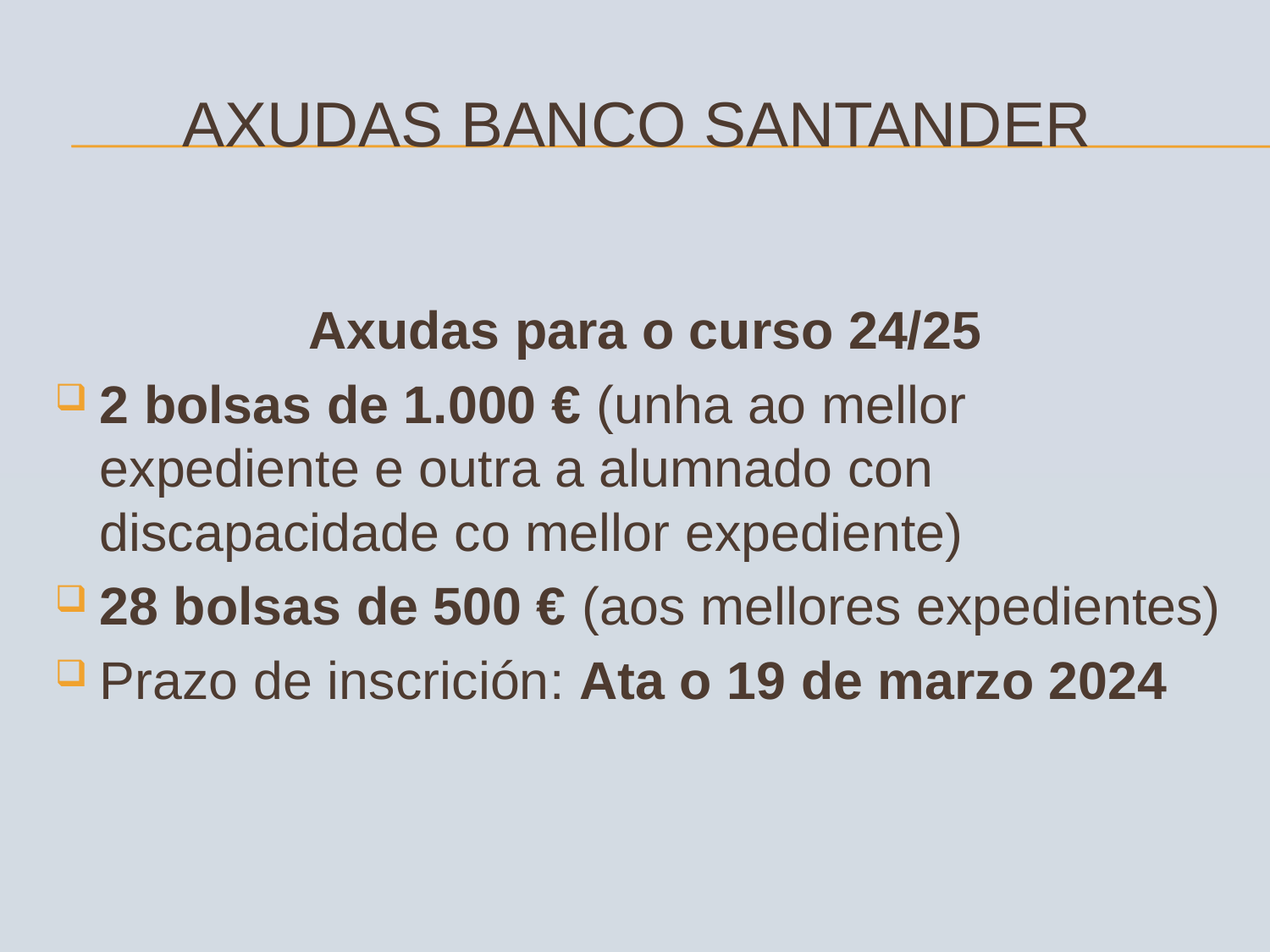

# Axudas banco santander

Axudas para o curso 24/25
2 bolsas de 1.000 € (unha ao mellor expediente e outra a alumnado con discapacidade co mellor expediente)
28 bolsas de 500 € (aos mellores expedientes)
Prazo de inscrición: Ata o 19 de marzo 2024